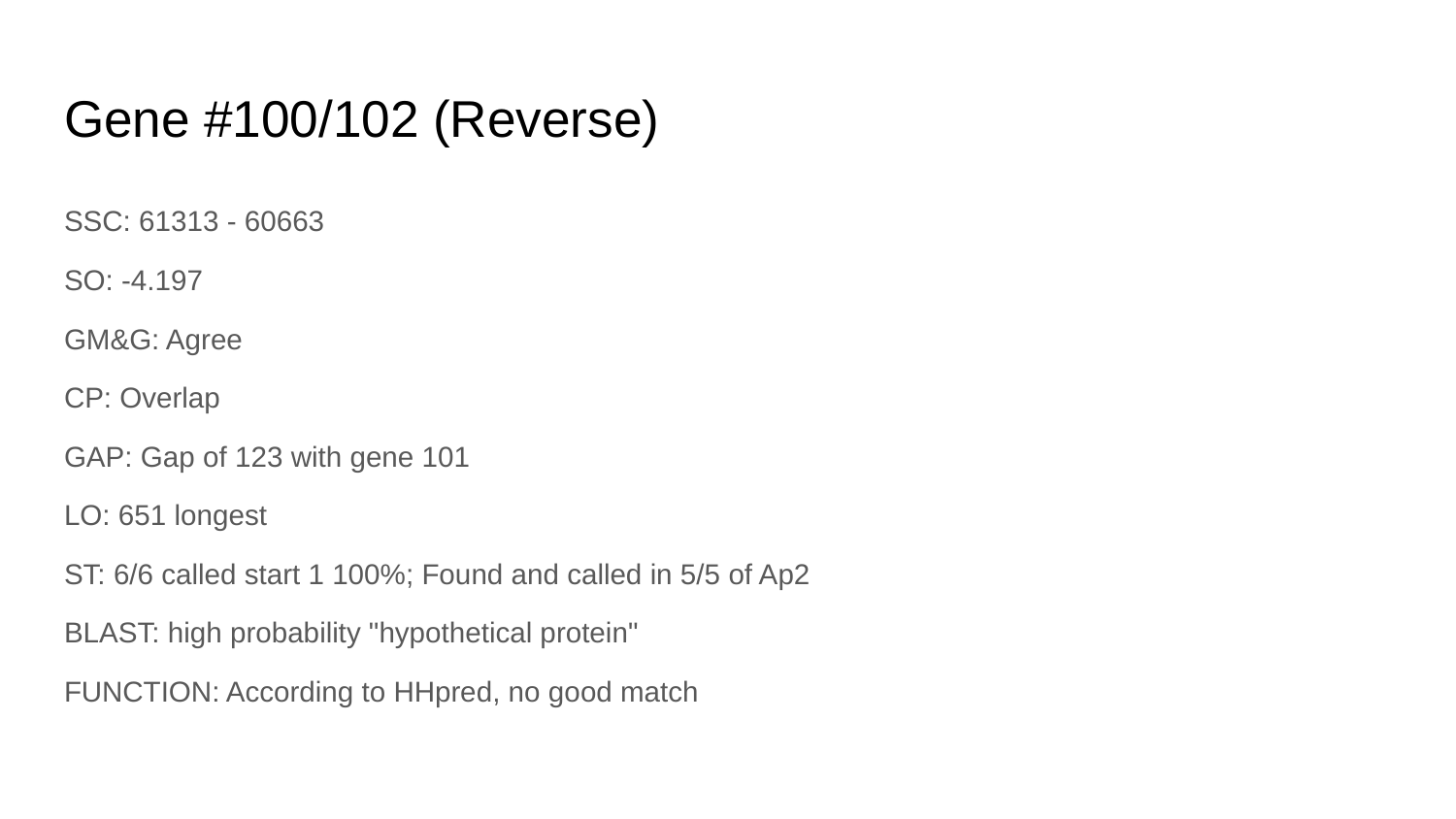

# Gene #100/102 (Reverse)
SSC: 61313 - 60663
SO: -4.197
GM&G: Agree
CP: Overlap
GAP: Gap of 123 with gene 101
LO: 651 longest
ST: 6/6 called start 1 100%; Found and called in 5/5 of Ap2
BLAST: high probability "hypothetical protein"
FUNCTION: According to HHpred, no good match